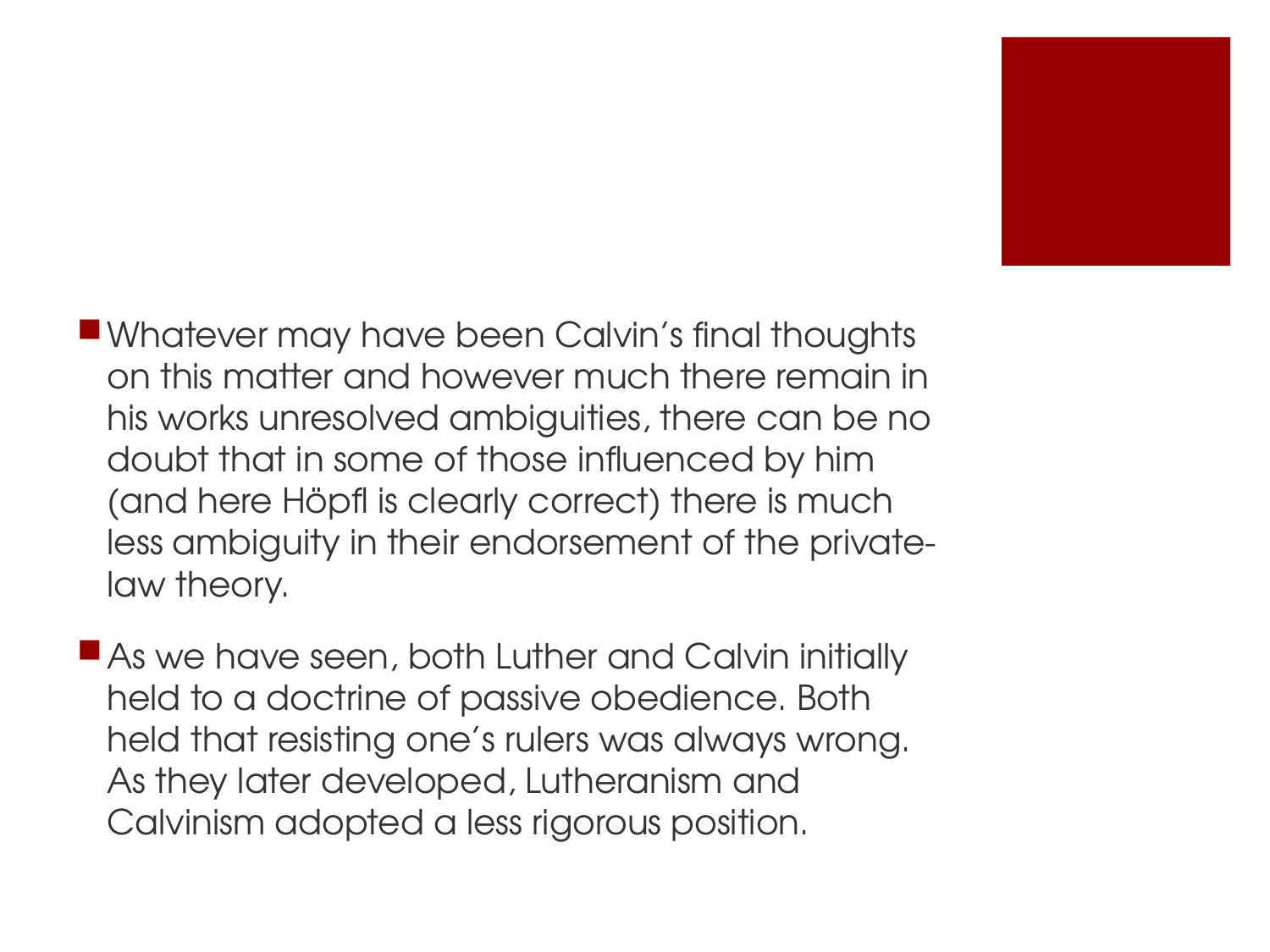

#
Whatever may have been Calvin’s final thoughts on this matter and however much there remain in his works unresolved ambiguities, there can be no doubt that in some of those influenced by him (and here Höpfl is clearly correct) there is much less ambiguity in their endorsement of the private-law theory.
As we have seen, both Luther and Calvin initially held to a doctrine of passive obedience. Both held that resisting one’s rulers was always wrong. As they later developed, Lutheranism and Calvinism adopted a less rigorous position.